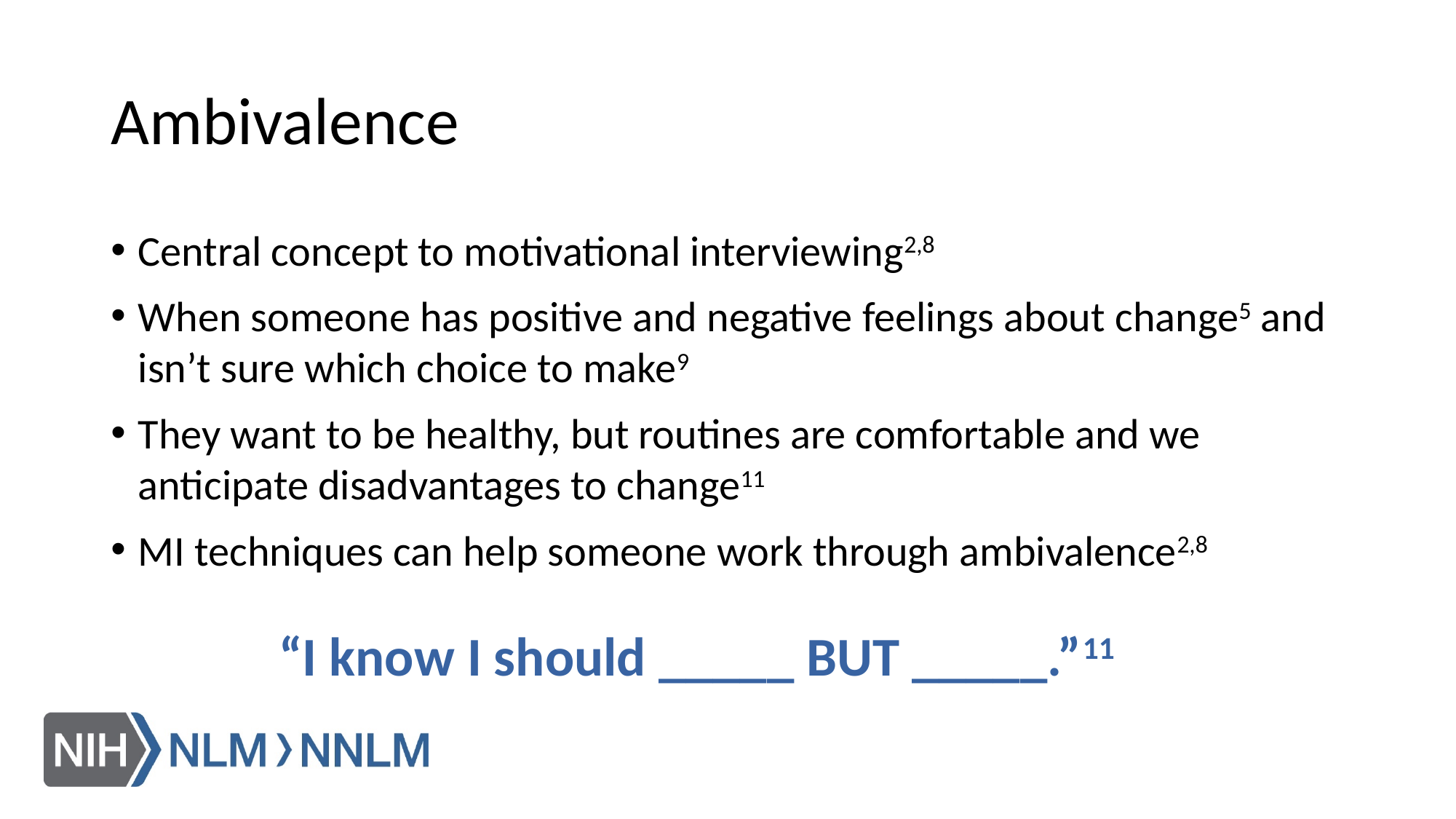

# Ambivalence
Central concept to motivational interviewing2,8
When someone has positive and negative feelings about change5 and isn’t sure which choice to make9
They want to be healthy, but routines are comfortable and we anticipate disadvantages to change11
MI techniques can help someone work through ambivalence2,8

“I know I should _____ BUT _____.”11